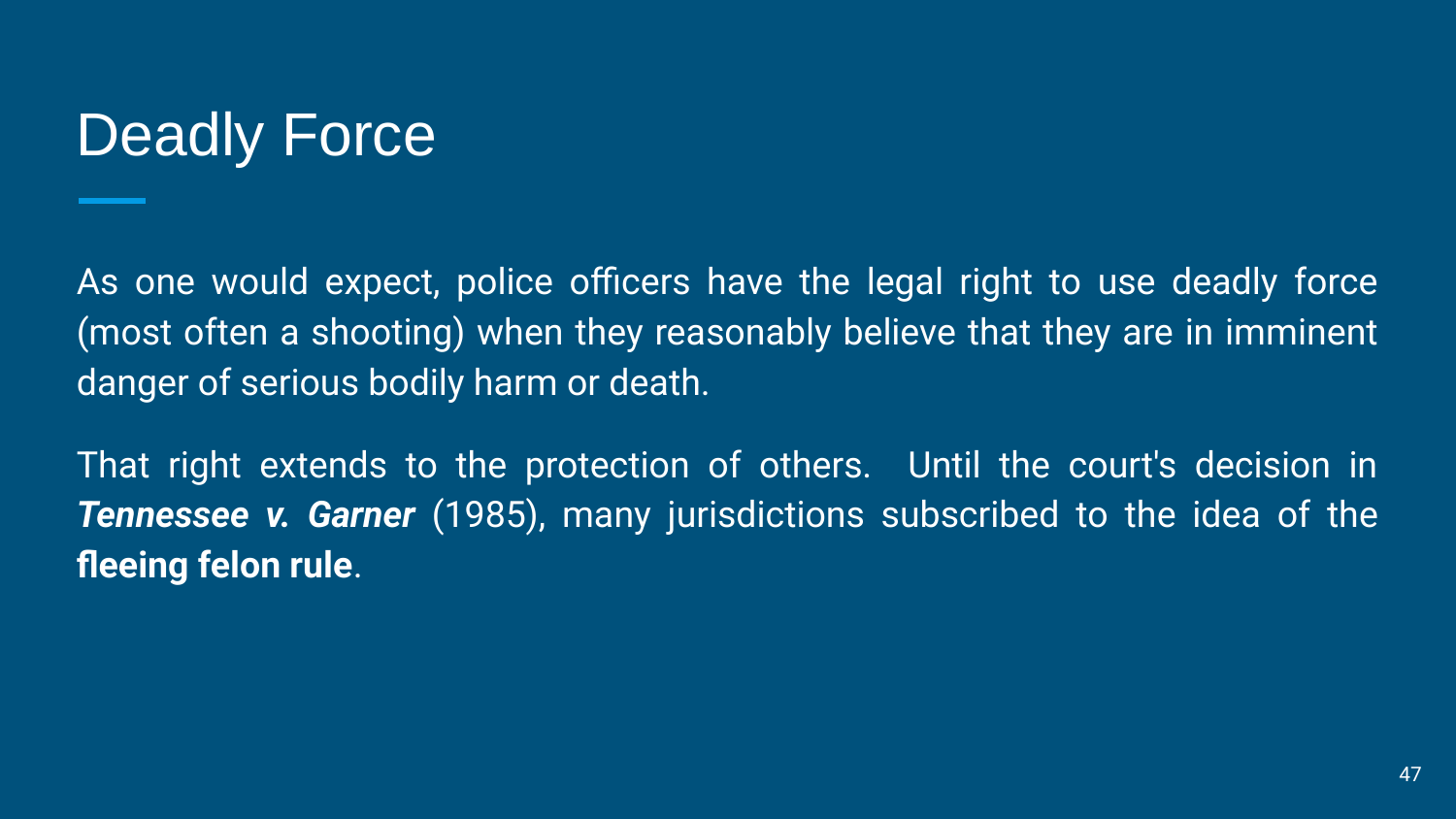

# Deadly Force
As one would expect, police officers have the legal right to use deadly force (most often a shooting) when they reasonably believe that they are in imminent danger of serious bodily harm or death.
That right extends to the protection of others.  Until the court's decision in Tennessee v. Garner (1985), many jurisdictions subscribed to the idea of the fleeing felon rule.
47